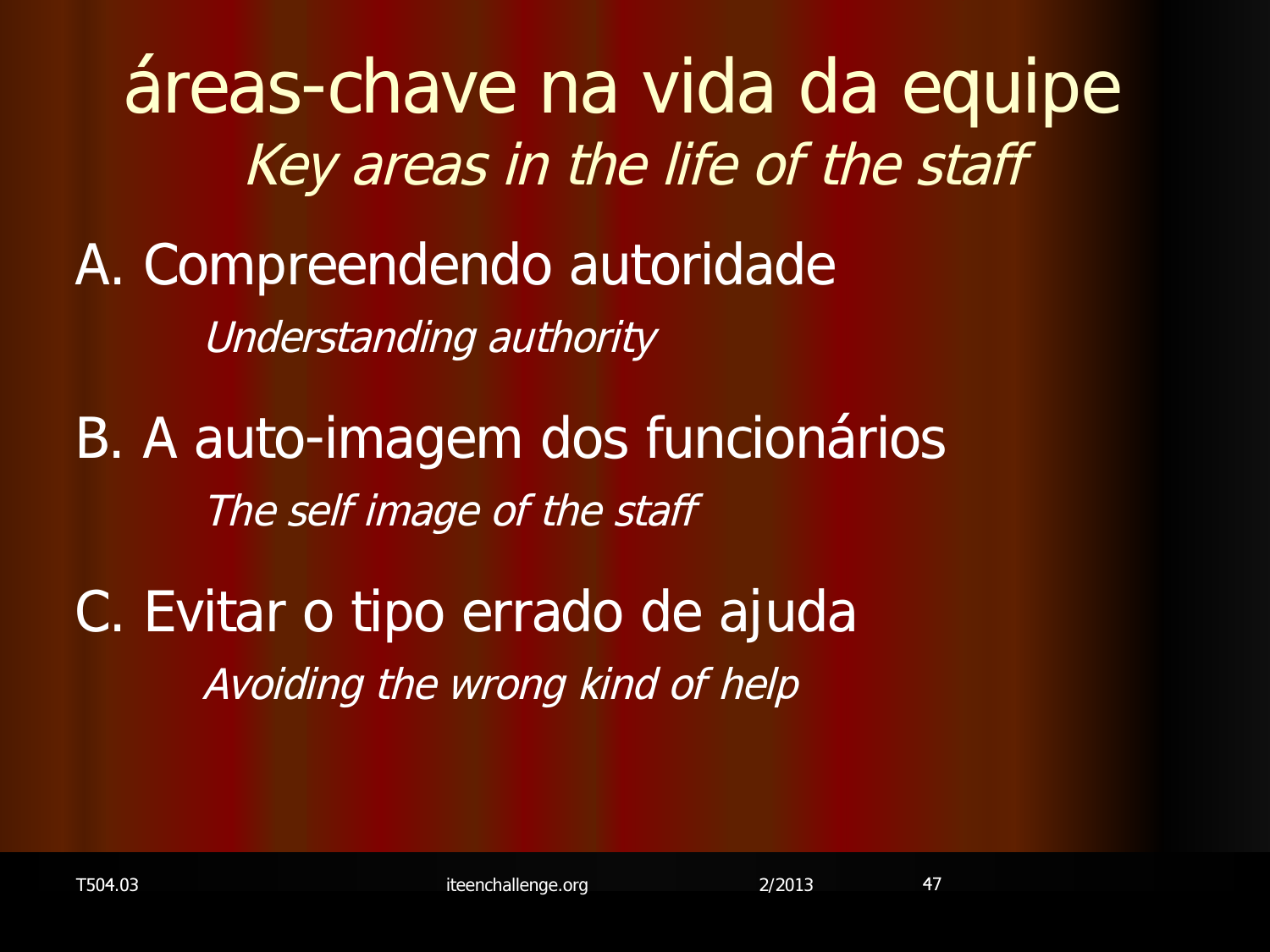

áreas-chave na vida da equipe  Key areas in the life of the staff
A. Compreendendo autoridade                       	Understanding authority

B. A auto-imagem dos funcionários            	The self image of the staff

C. Evitar o tipo errado de ajuda               	Avoiding the wrong kind of help

47
T504.03
iteenchallenge.org                               2/2013